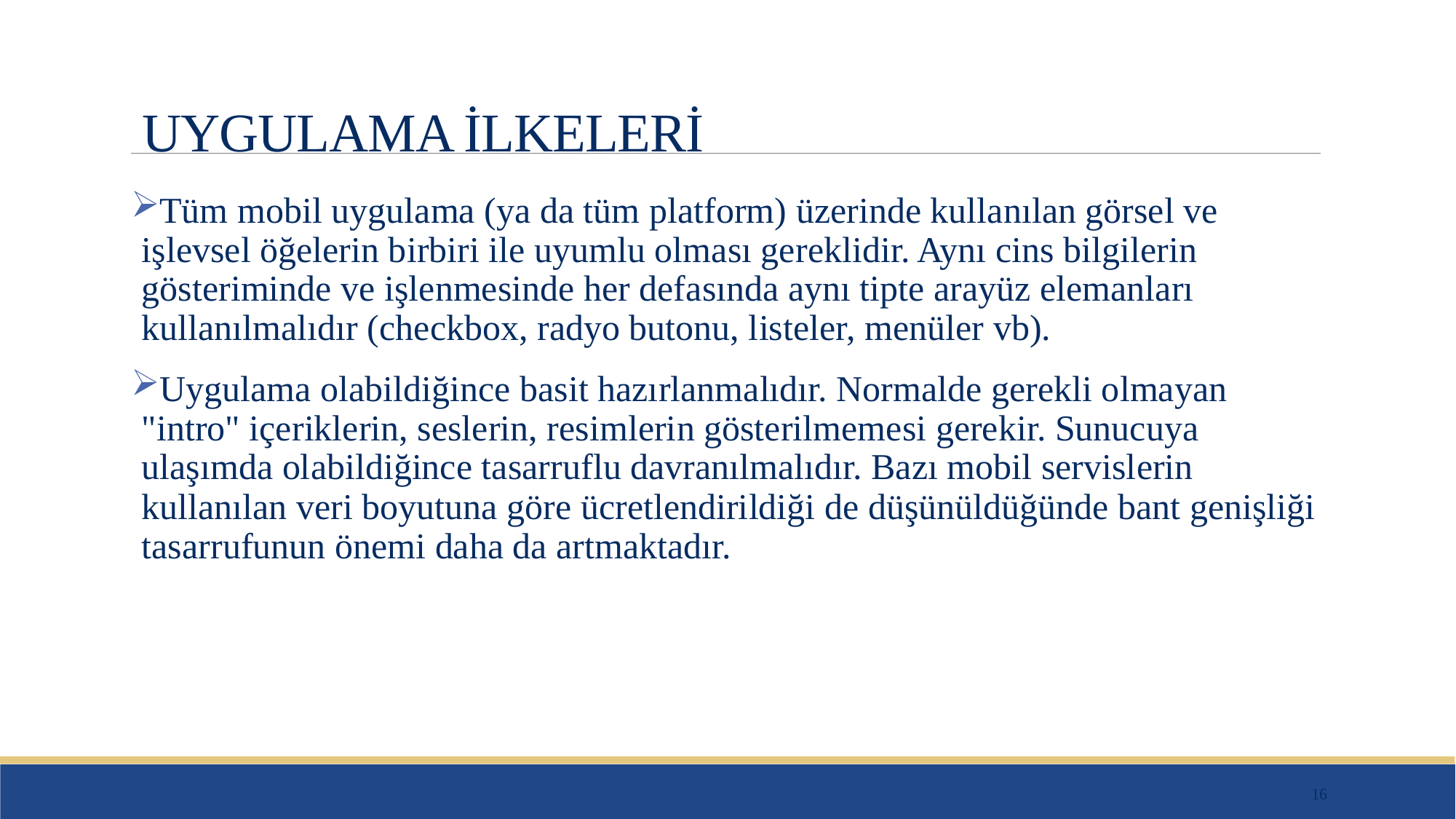

# UYGULAMA İLKELERİ
Tüm mobil uygulama (ya da tüm platform) üzerinde kullanılan görsel ve işlevsel öğelerin birbiri ile uyumlu olması gereklidir. Aynı cins bilgilerin gösteriminde ve işlenmesinde her defasında aynı tipte arayüz elemanları kullanılmalıdır (checkbox, radyo butonu, listeler, menüler vb).
Uygulama olabildiğince basit hazırlanmalıdır. Normalde gerekli olmayan "intro" içeriklerin, seslerin, resimlerin gösterilmemesi gerekir. Sunucuya ulaşımda olabildiğince tasarruflu davranılmalıdır. Bazı mobil servislerin kullanılan veri boyutuna göre ücretlendirildiği de düşünüldüğünde bant genişliği tasarrufunun önemi daha da artmaktadır.

16